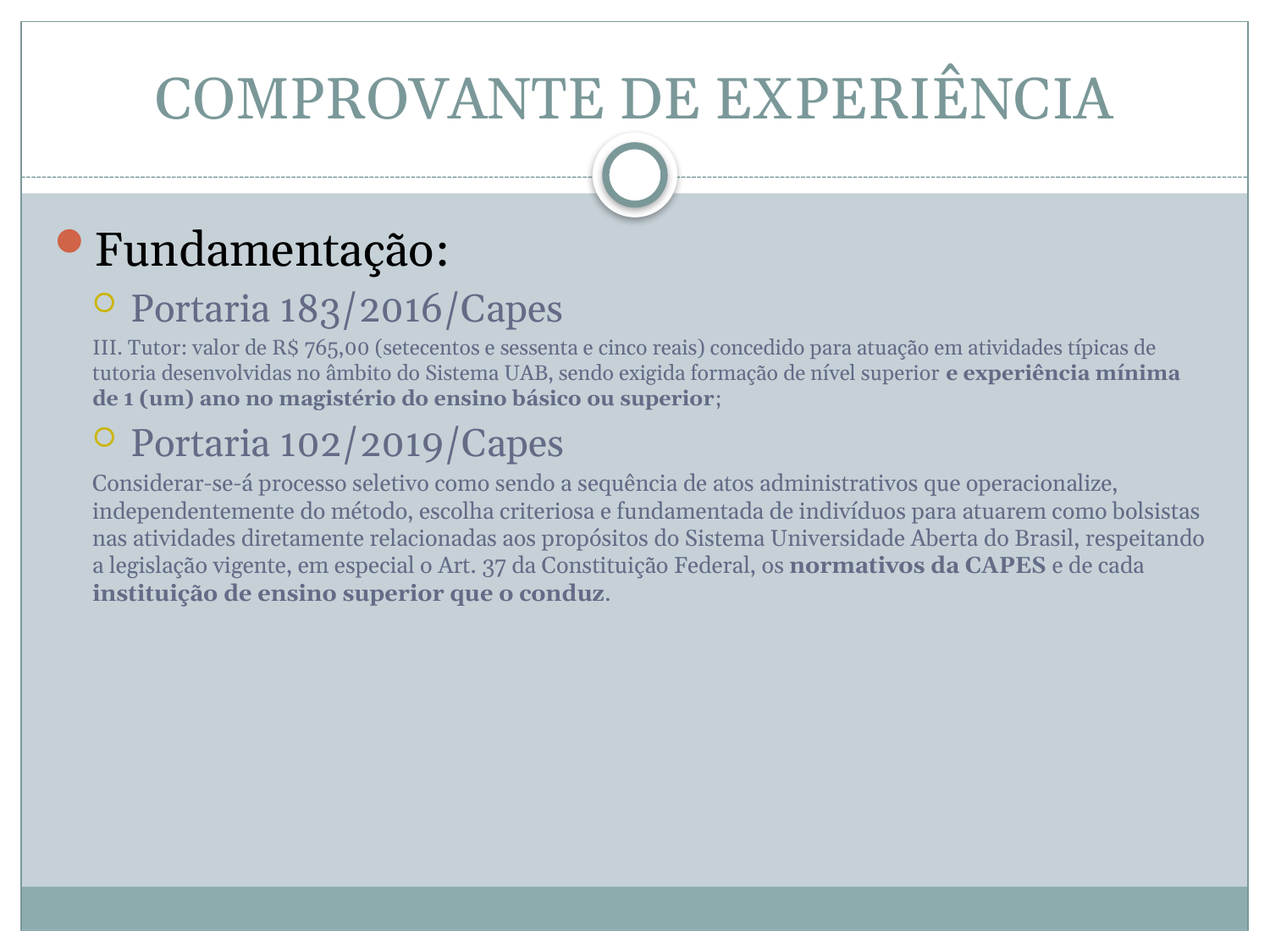

# COMPROVANTE DE EXPERIÊNCIA
Fundamentação:
Portaria 183/2016/Capes
III. Tutor: valor de R$ 765,00 (setecentos e sessenta e cinco reais) concedido para atuação em atividades típicas de tutoria desenvolvidas no âmbito do Sistema UAB, sendo exigida formação de nível superior e experiência mínima de 1 (um) ano no magistério do ensino básico ou superior;
Portaria 102/2019/Capes
Considerar-se-á processo seletivo como sendo a sequência de atos administrativos que operacionalize, independentemente do método, escolha criteriosa e fundamentada de indivíduos para atuarem como bolsistas nas atividades diretamente relacionadas aos propósitos do Sistema Universidade Aberta do Brasil, respeitando a legislação vigente, em especial o Art. 37 da Constituição Federal, os normativos da CAPES e de cada instituição de ensino superior que o conduz.